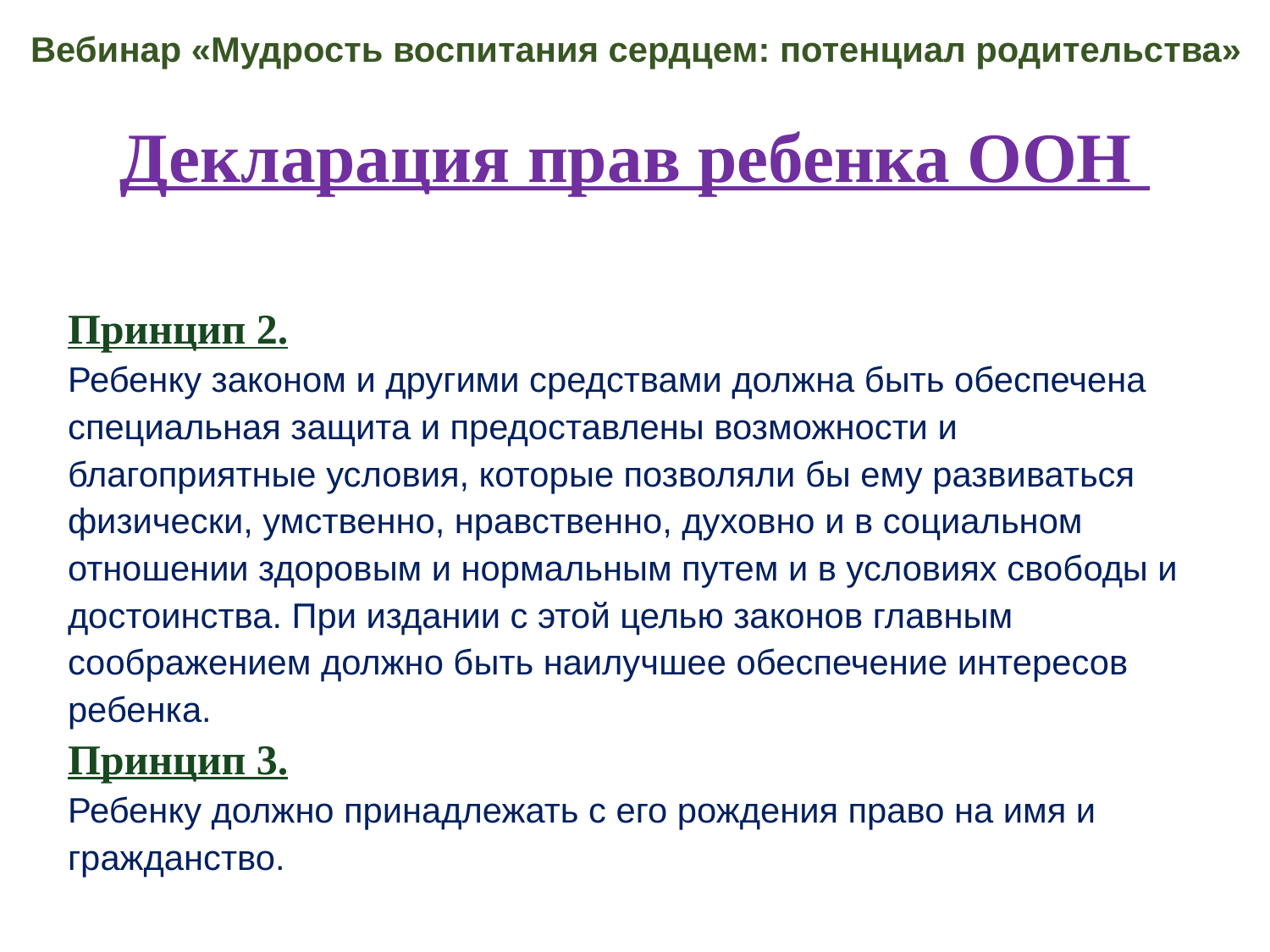

Вебинар «Мудрость воспитания сердцем: потенциал родительства»
# Декларация прав ребенка ООН
Принцип 2.
Ребенку законом и другими средствами должна быть обеспечена
специальная защита и предоставлены возможности и
благоприятные условия, которые позволяли бы ему развиваться
физически, умственно, нравственно, духовно и в социальном
отношении здоровым и нормальным путем и в условиях свободы и
достоинства. При издании с этой целью законов главным
соображением должно быть наилучшее обеспечение интересов
ребенка.
Принцип 3.
Ребенку должно принадлежать с его рождения право на имя и
гражданство.